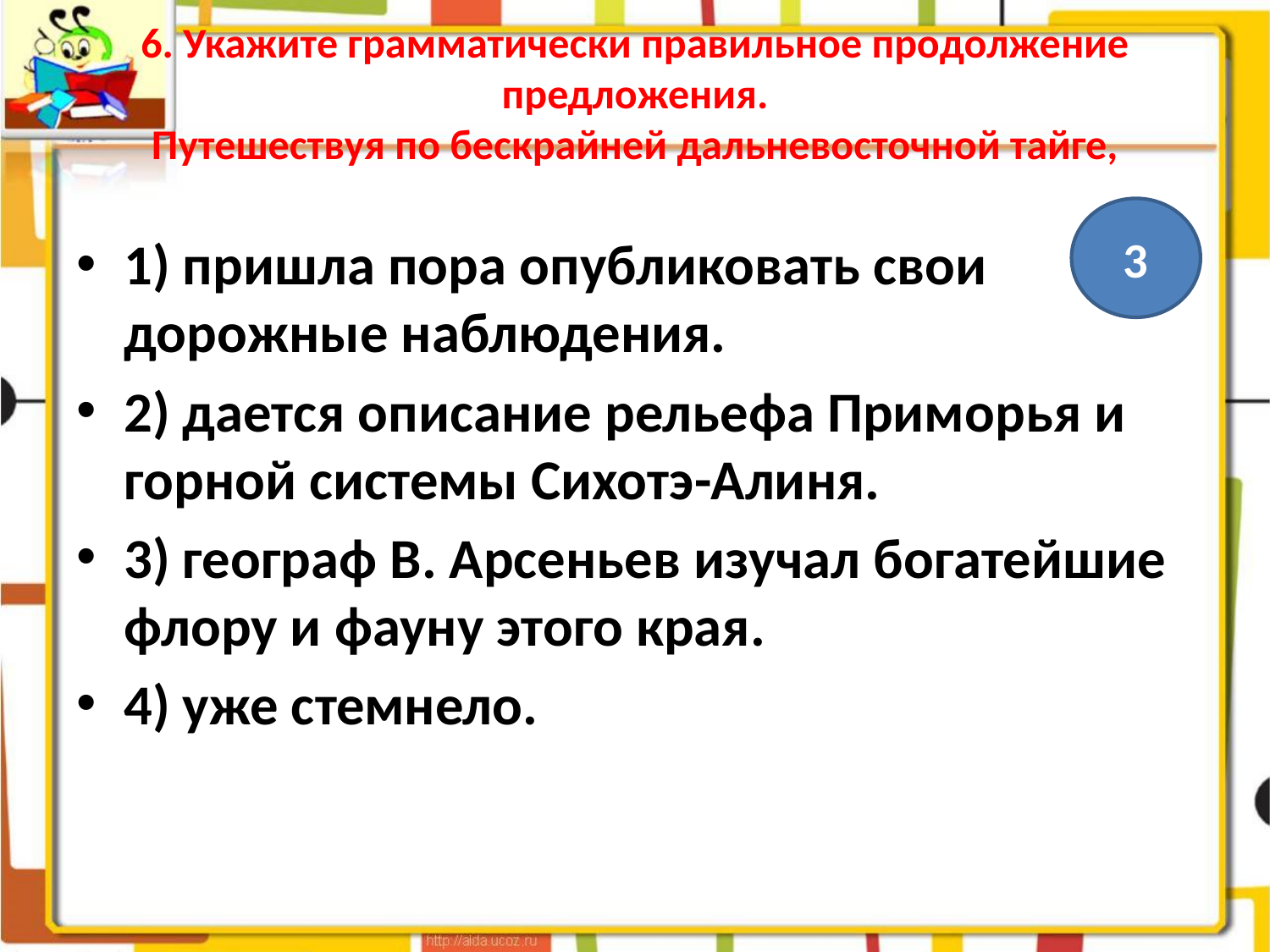

# 6. Укажите грамматически правильное продолжение предложения. Путешествуя по бескрайней дальневосточной тайге,
3
1) пришла пора опубликовать свои дорожные наблюдения.
2) дается описание рельефа Приморья и горной системы Сихотэ-Алиня.
3) географ В. Арсеньев изучал богатейшие флору и фауну этого края.
4) уже стемнело.